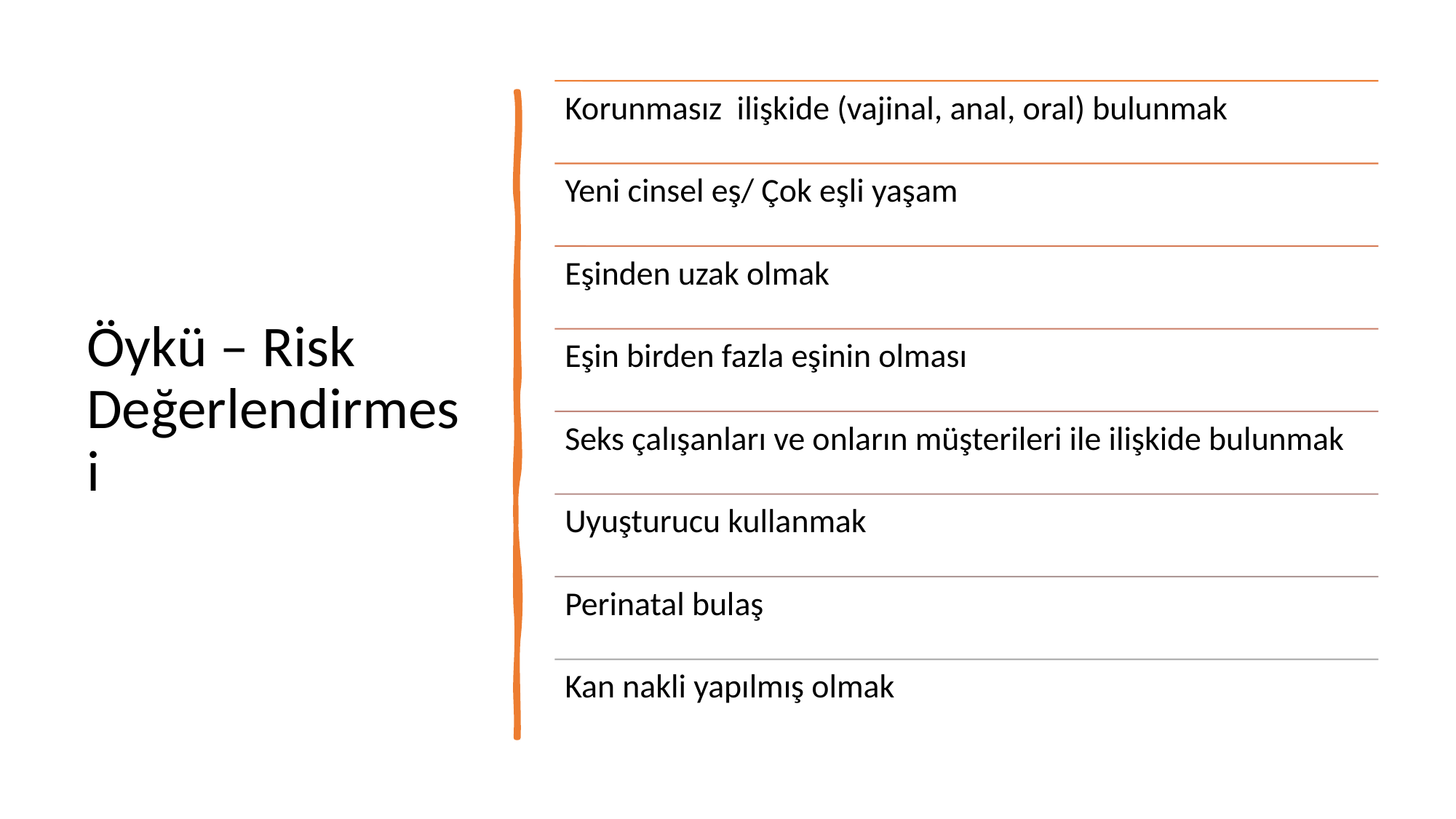

# Öykü – Risk Değerlendirmesi
Korunmasız  ilişkide (vajinal, anal, oral) bulunmak
Yeni cinsel eş/ Çok eşli yaşam
Eşinden uzak olmak
Eşin birden fazla eşinin olması
Seks çalışanları ve onların müşterileri ile ilişkide bulunmak
Uyuşturucu kullanmak
Perinatal bulaş
Kan nakli yapılmış olmak